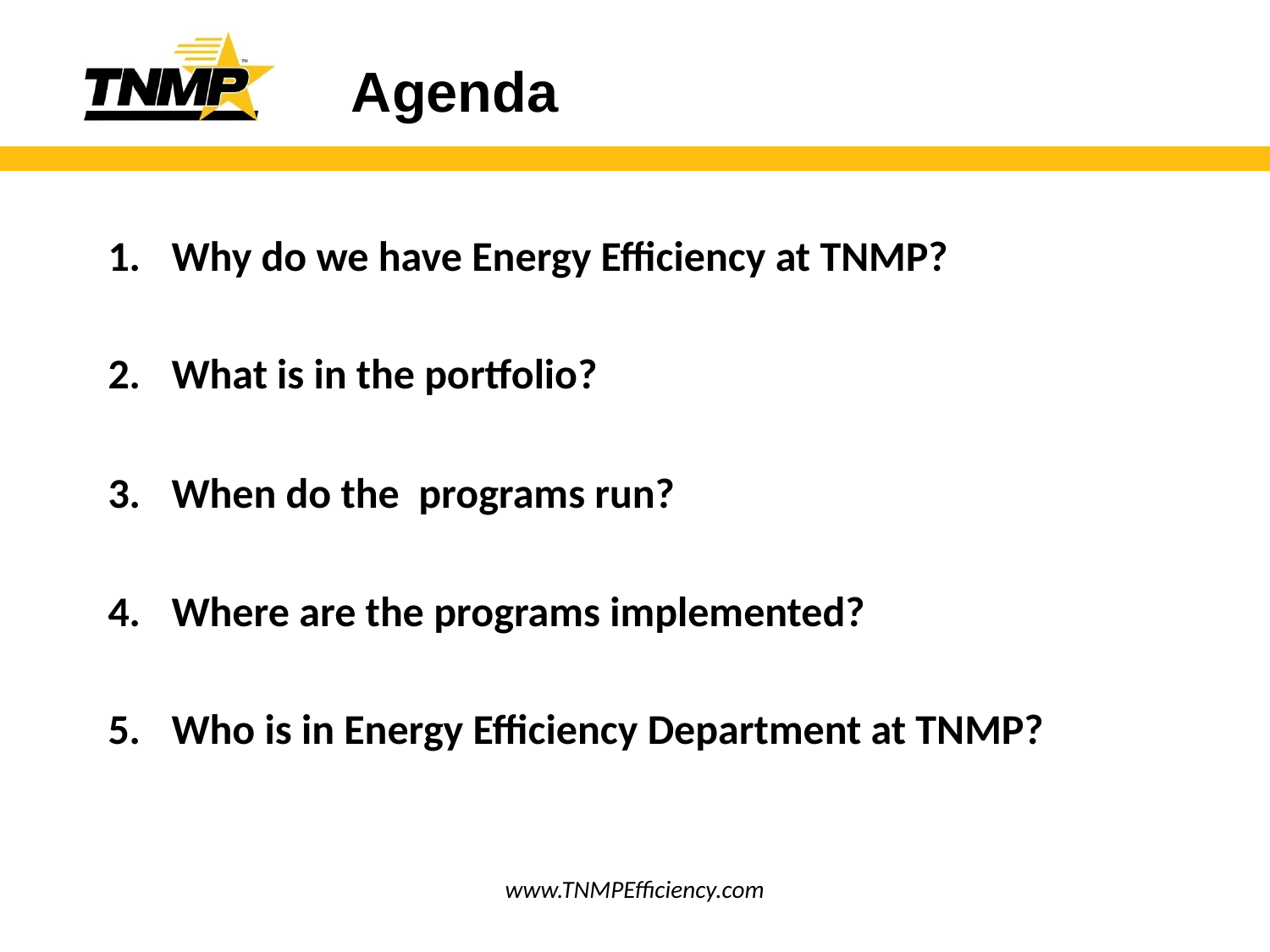

# Agenda
Why do we have Energy Efficiency at TNMP?

What is in the portfolio?

When do the  programs run?

Where are the programs implemented?

Who is in Energy Efficiency Department at TNMP?

www.TNMPEfficiency.com